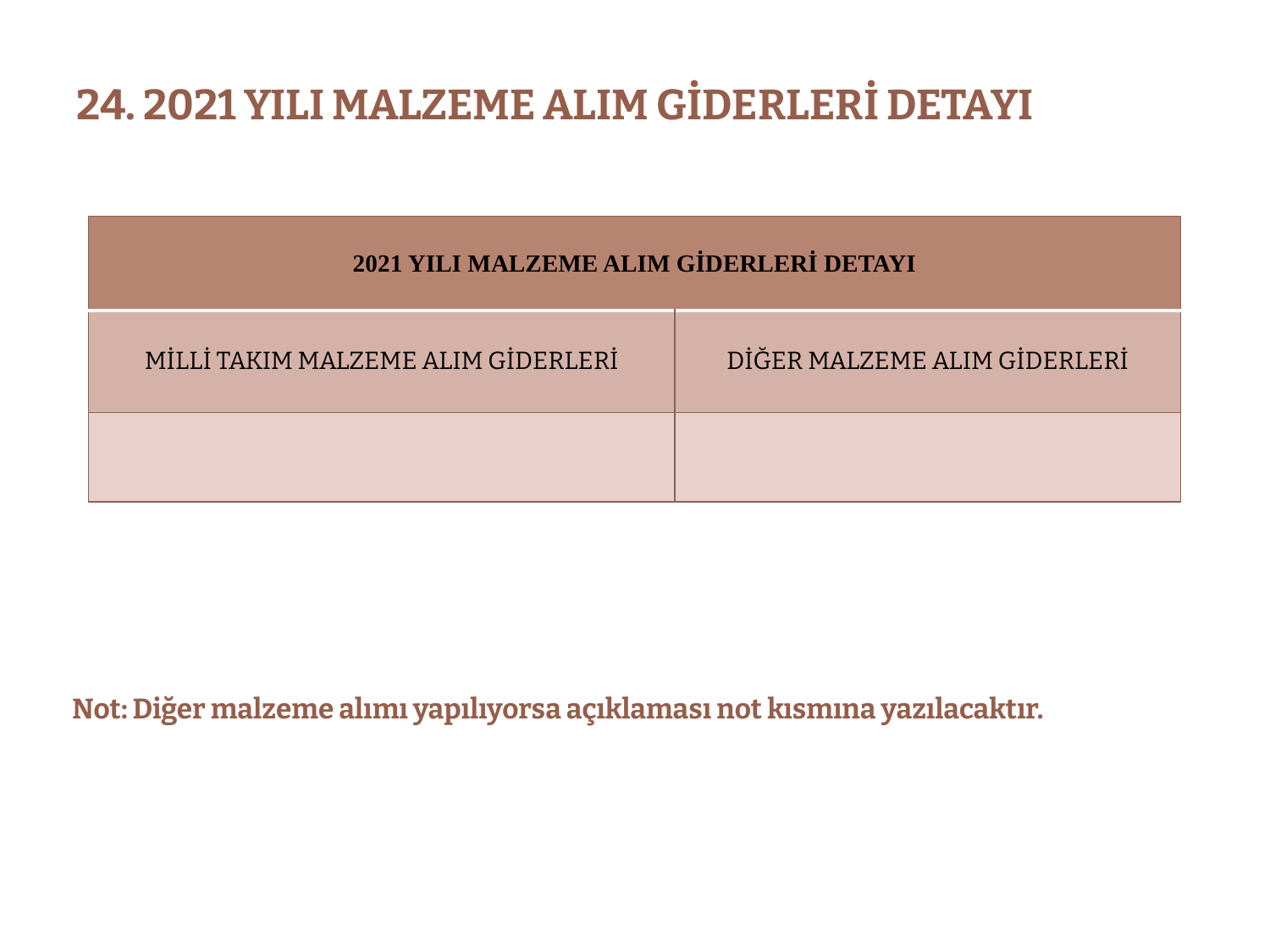

# 24. 2021 YILI MALZEME ALIM GİDERLERİ DETAYI
| 2021 YILI MALZEME ALIM GİDERLERİ DETAYI |  |
| --- | --- |
| MİLLİ TAKIM MALZEME ALIM GİDERLERİ | DİĞER MALZEME ALIM GİDERLERİ |
|  |  |
Not: Diğer malzeme alımı yapılıyorsa açıklaması not kısmına yazılacaktır.